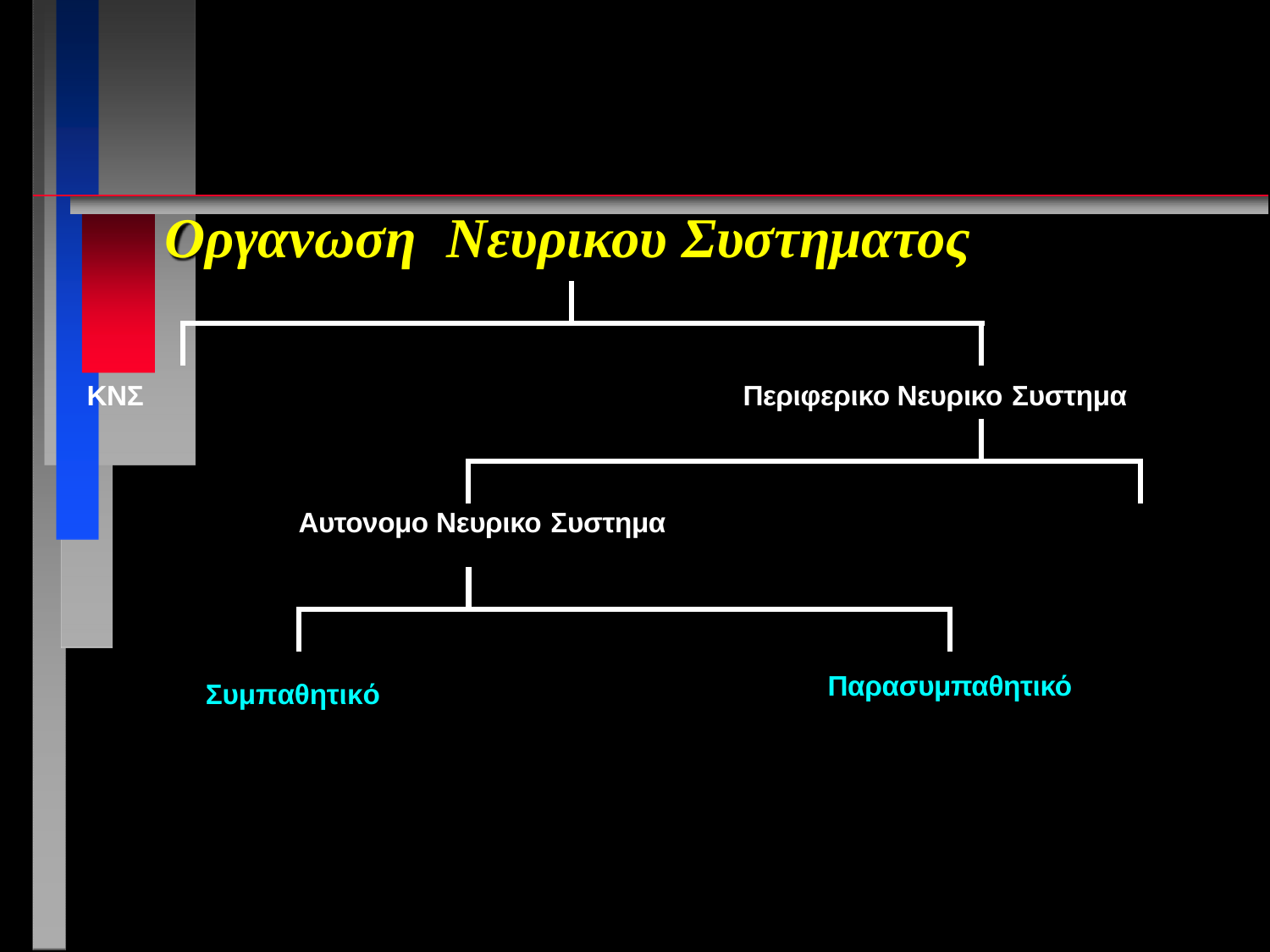

# Οργανωση	Νευρικου Συστηματος

ΚΝΣ
Περιφερικο Νευρικο Συστημα

Αυτονομο Νευρικο Συστημα

Παρασυμπαθητικό
Συμπαθητικό